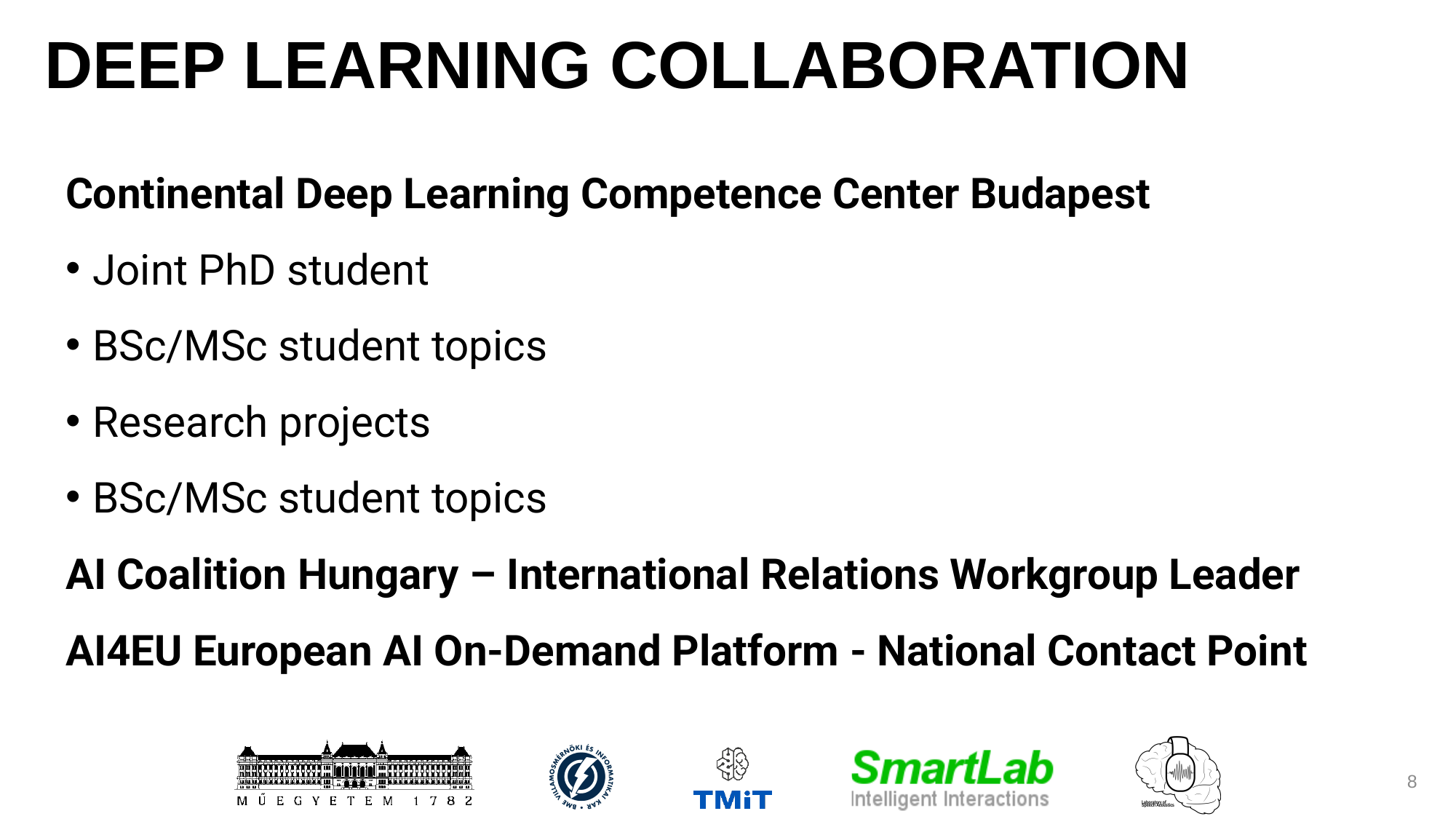

# DEEP LEARNING COLLABORATION
Continental Deep Learning Competence Center Budapest
Joint PhD student
BSc/MSc student topics
Research projects
BSc/MSc student topics
AI Coalition Hungary – International Relations Workgroup Leader
AI4EU European AI On-Demand Platform - National Contact Point
8